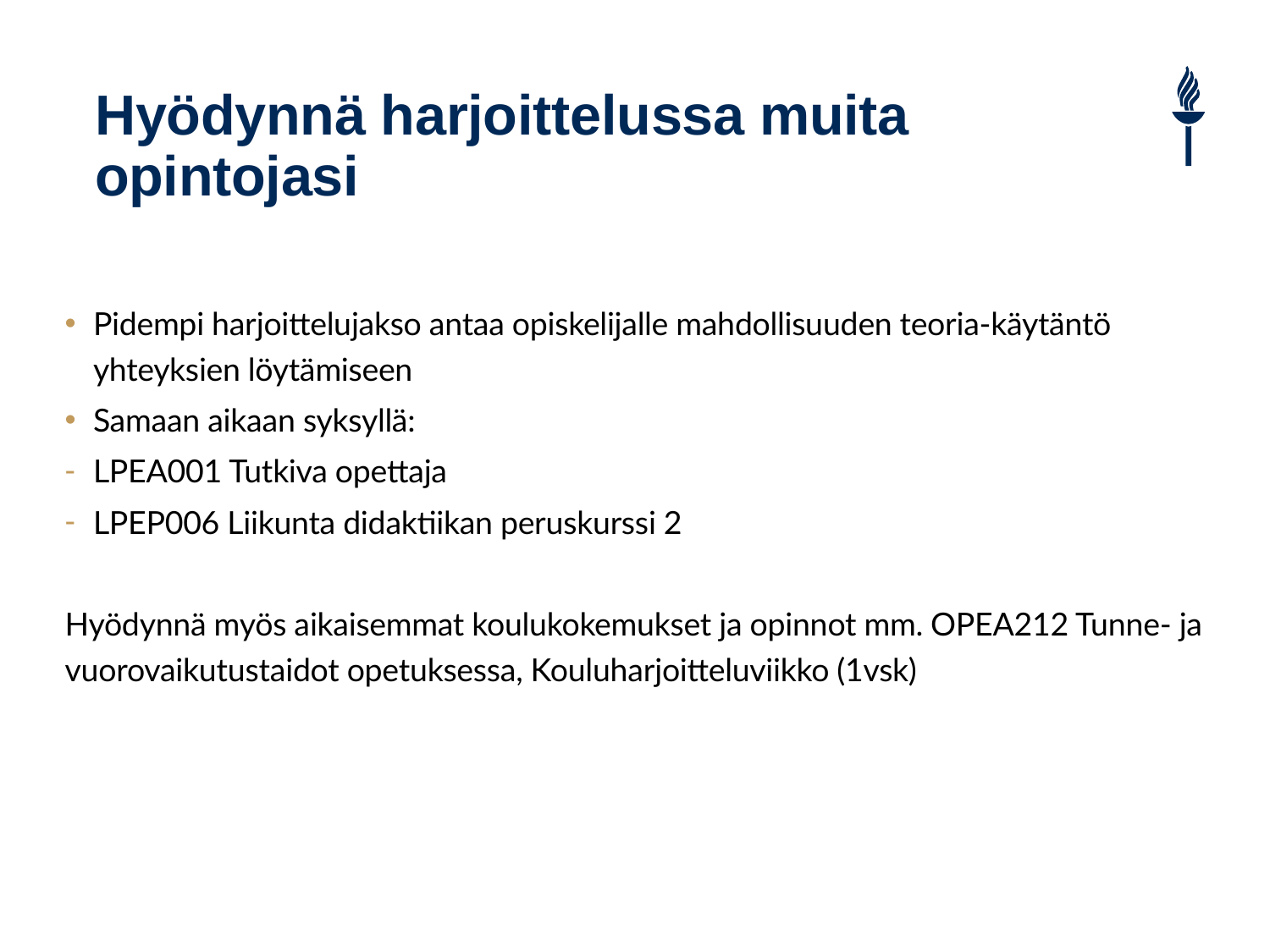

# Hyödynnä harjoittelussa muita opintojasi
Pidempi harjoittelujakso antaa opiskelijalle mahdollisuuden teoria-käytäntö yhteyksien löytämiseen
Samaan aikaan syksyllä:
LPEA001 Tutkiva opettaja
LPEP006 Liikunta didaktiikan peruskurssi 2

Hyödynnä myös aikaisemmat koulukokemukset ja opinnot mm. OPEA212 Tunne- ja vuorovaikutustaidot opetuksessa, Kouluharjoitteluviikko (1vsk)